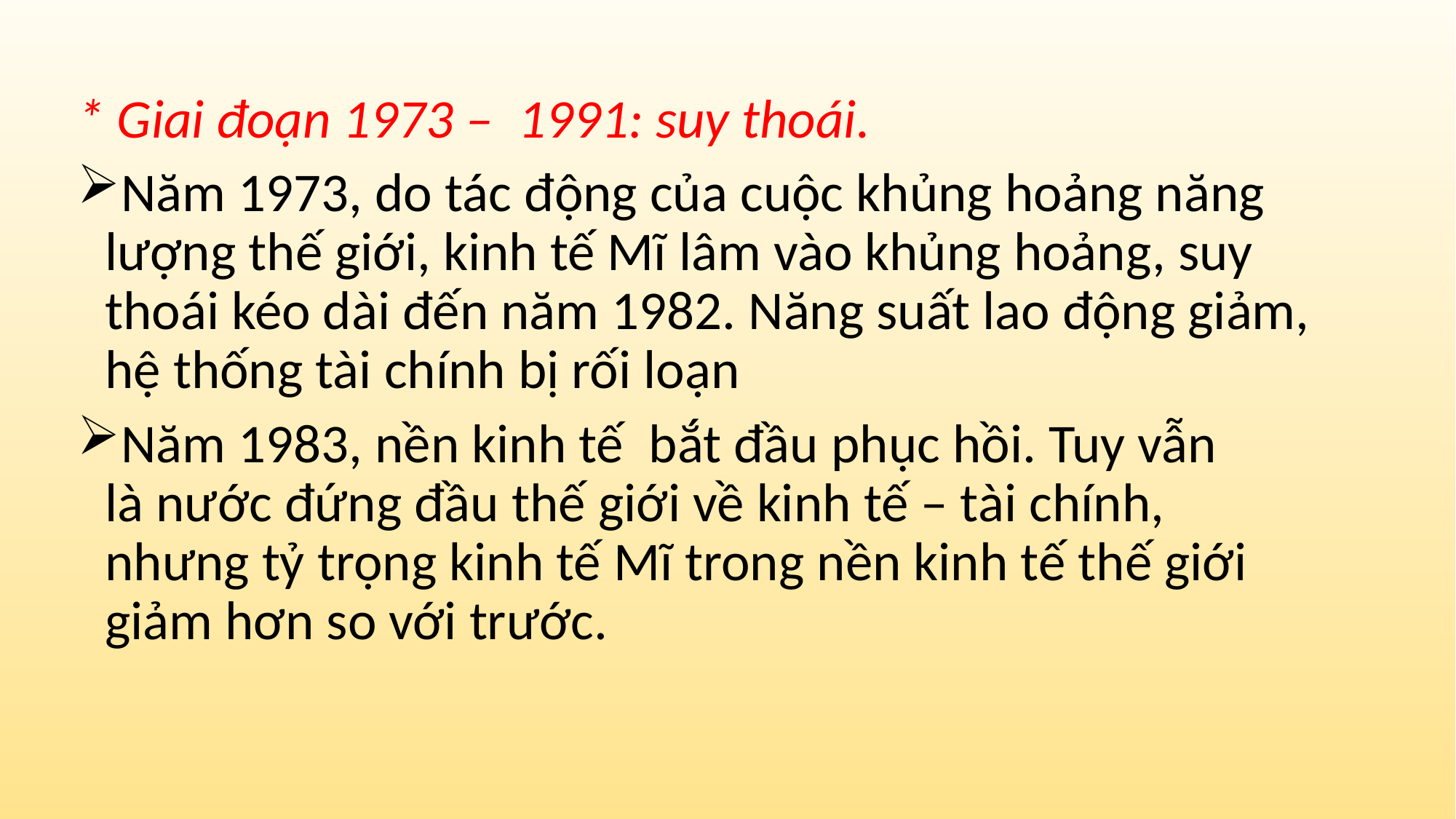

* Giai đoạn 1973 –  1991: suy thoái.
Năm 1973, do tác động của cuộc khủng hoảng năng lượng thế giới, kinh tế Mĩ lâm vào khủng hoảng, suy thoái kéo dài đến năm 1982. Năng suất lao động giảm, hệ thống tài chính bị rối loạn
Năm 1983, nền kinh tế  bắt đầu phục hồi. Tuy vẫn là nước đứng đầu thế giới về kinh tế – tài chính, nhưng tỷ trọng kinh tế Mĩ trong nền kinh tế thế giới giảm hơn so với trước.